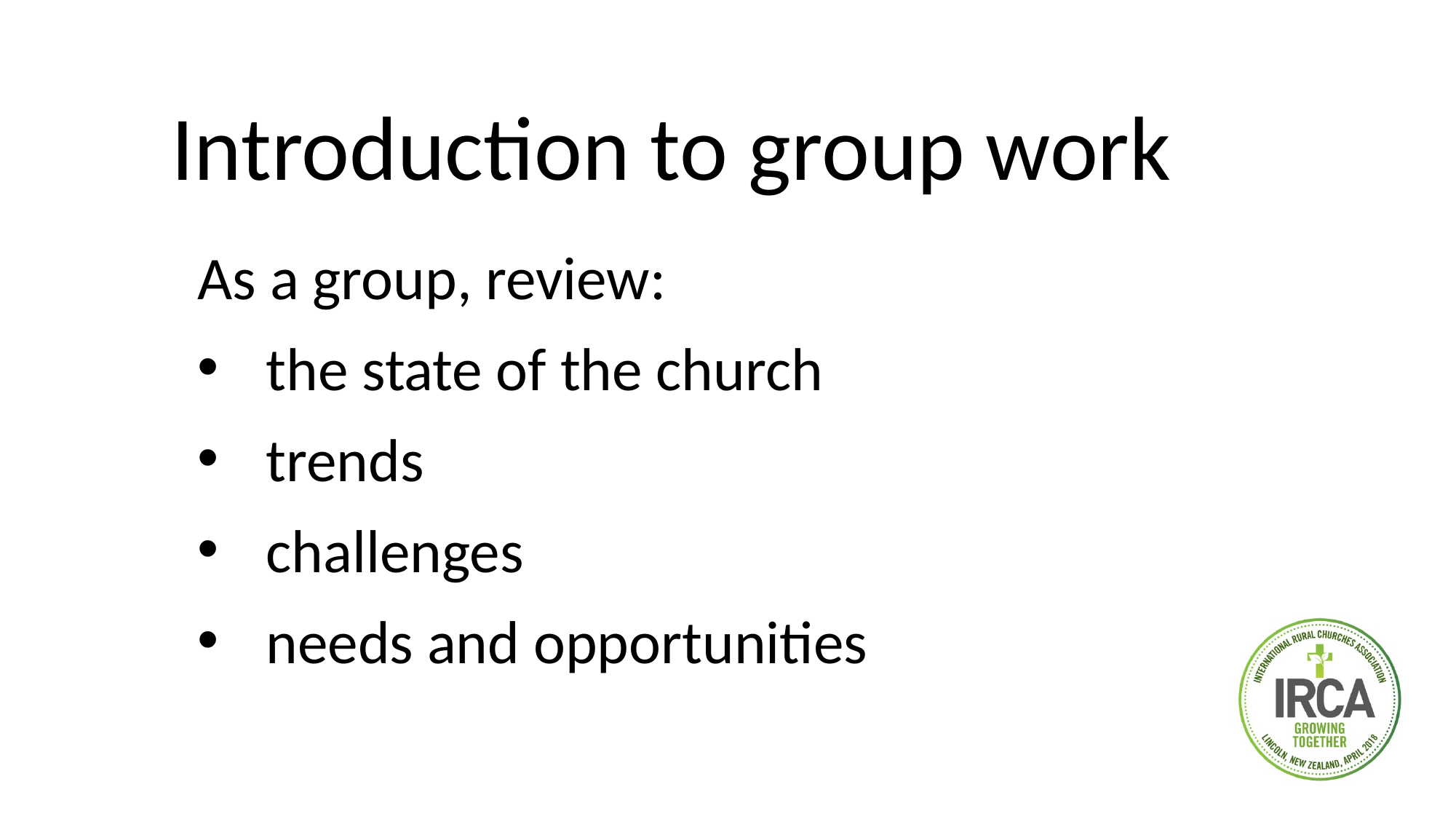

# Introduction to group work
As a group, review:
the state of the church
trends
challenges
needs and opportunities